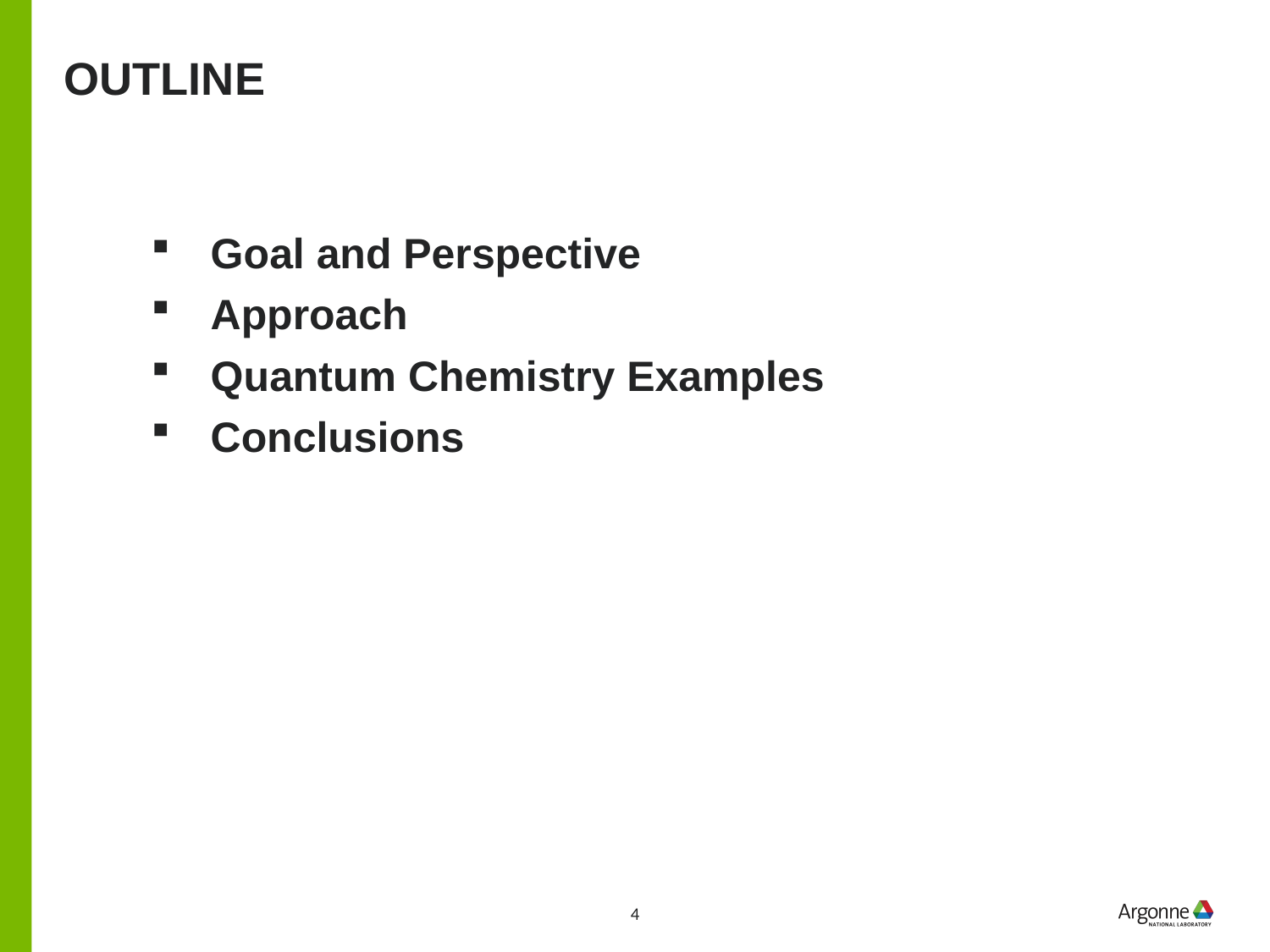

# Outline

   Goal and Perspective
   Approach
   Quantum Chemistry Examples
   Conclusions

4